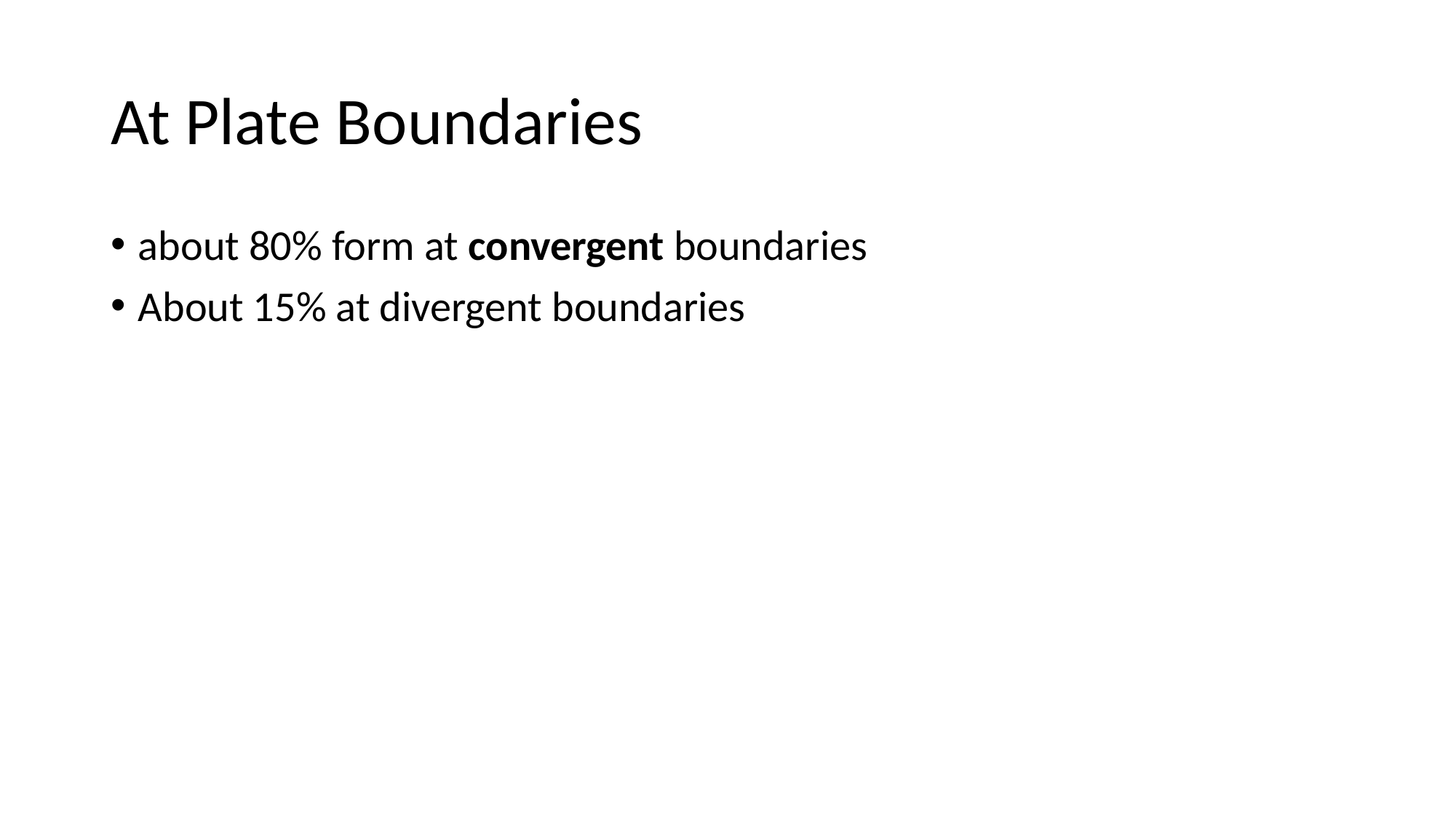

# At Plate Boundaries
about 80% form at convergent boundaries
About 15% at divergent boundaries